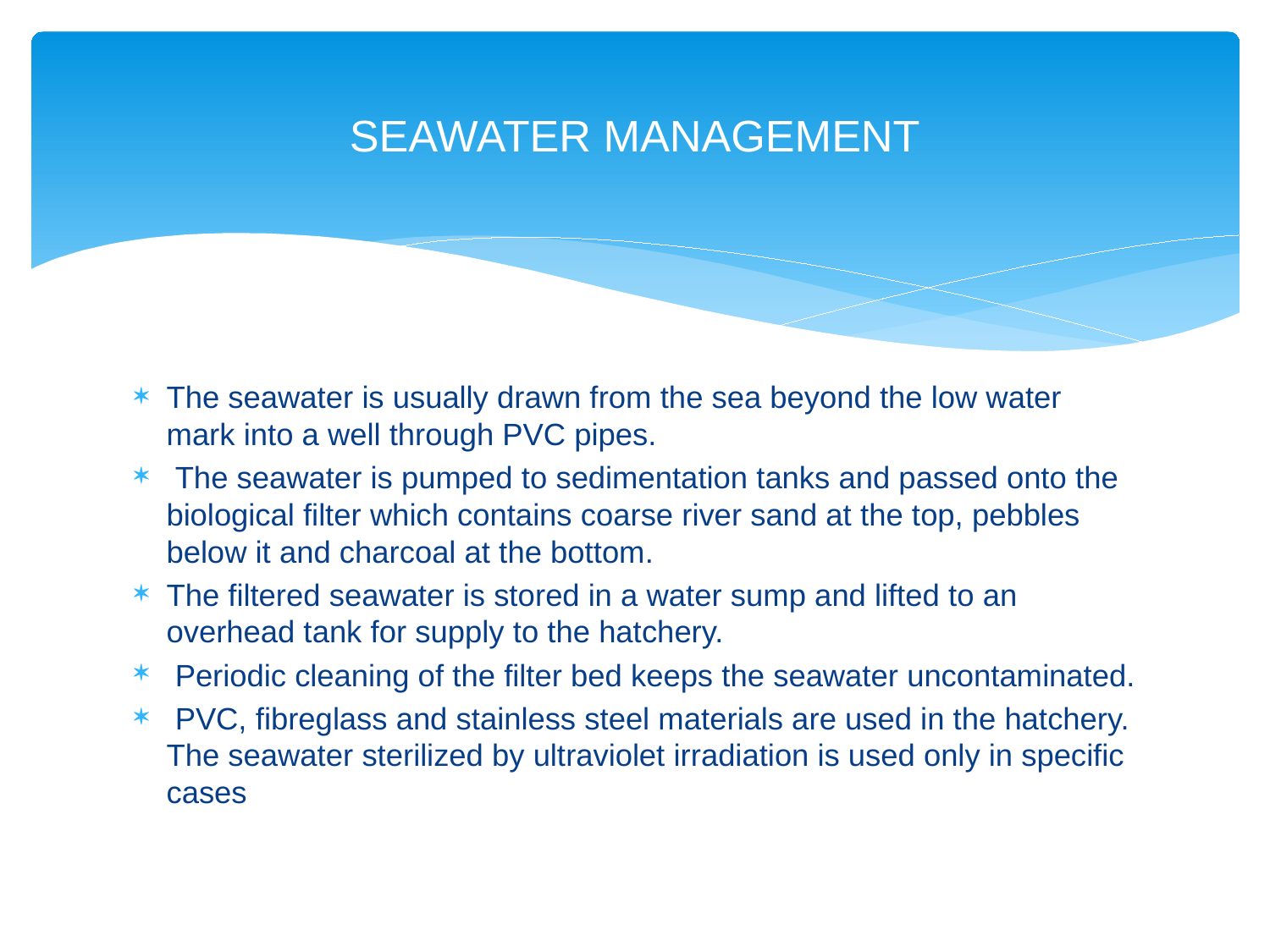

# Seawater management
The seawater is usually drawn from the sea beyond the low water mark into a well through PVC pipes.
 The seawater is pumped to sedimentation tanks and passed onto the biological filter which contains coarse river sand at the top, pebbles below it and charcoal at the bottom.
The filtered seawater is stored in a water sump and lifted to an overhead tank for supply to the hatchery.
 Periodic cleaning of the filter bed keeps the seawater uncontaminated.
 PVC, fibreglass and stainless steel materials are used in the hatchery. The seawater sterilized by ultraviolet irradiation is used only in specific cases